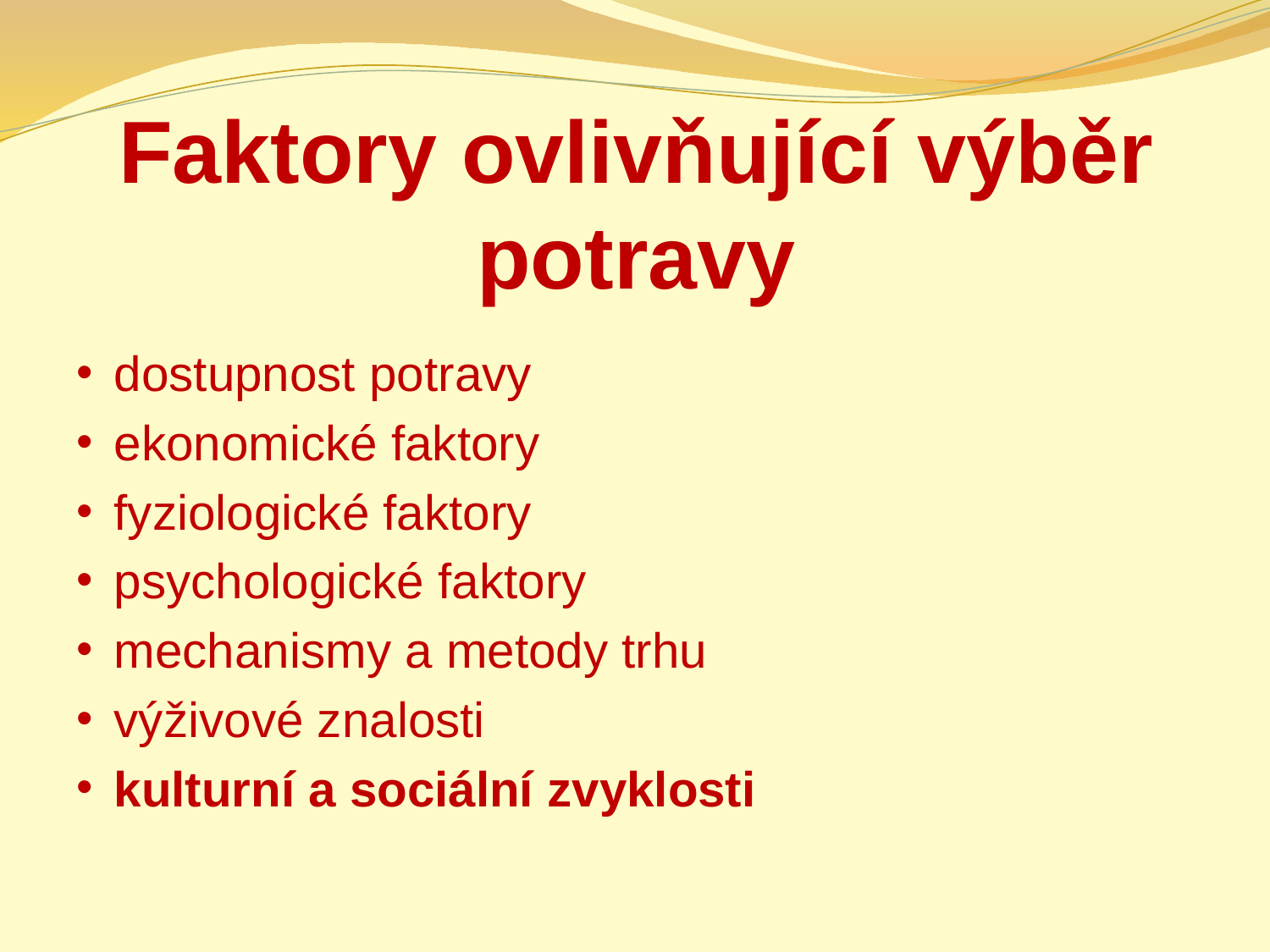

# Faktory ovlivňující výběr potravy
dostupnost potravy
ekonomické faktory
fyziologické faktory
psychologické faktory
mechanismy a metody trhu
výživové znalosti
kulturní a sociální zvyklosti